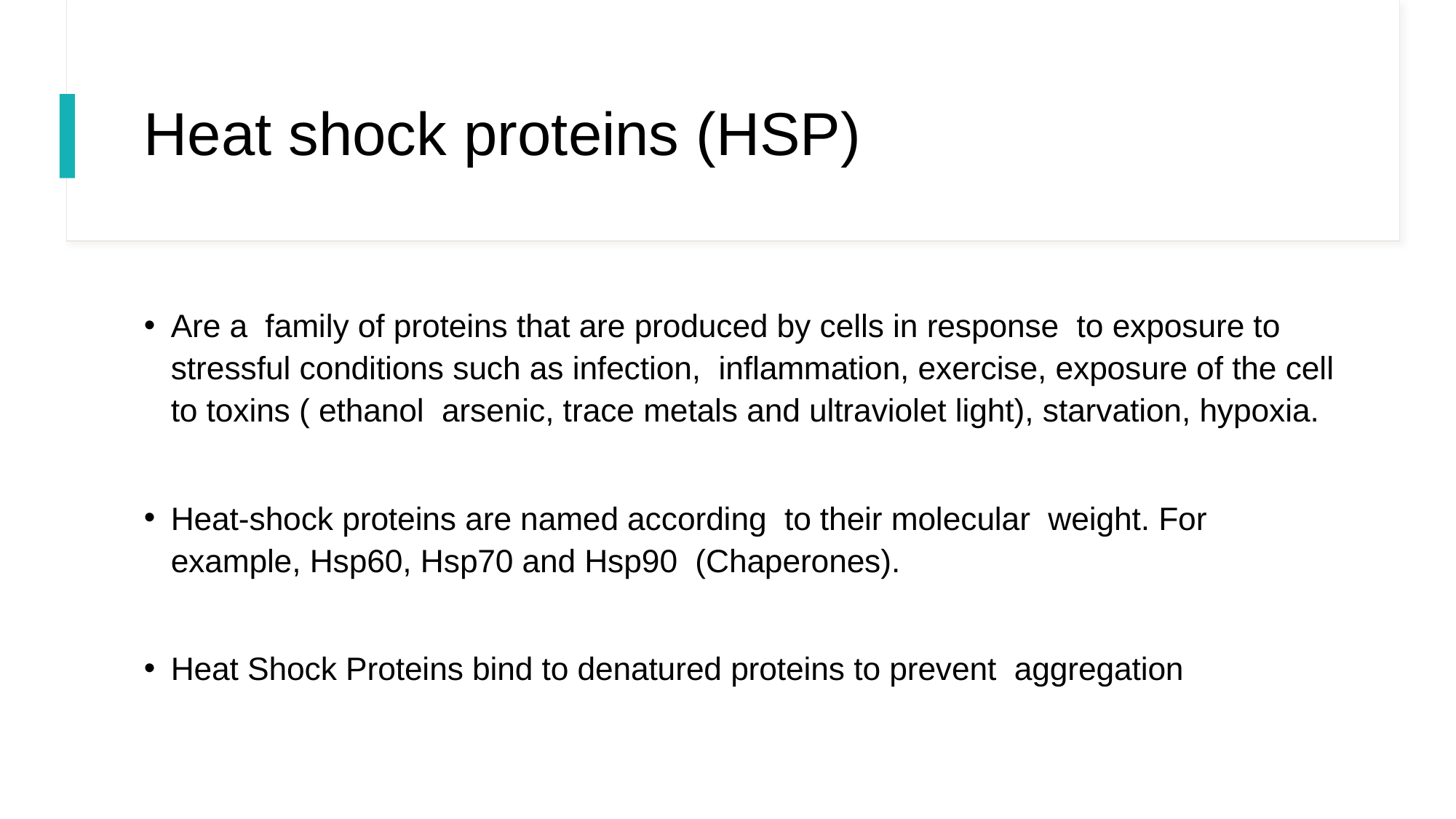

# Heat shock proteins (HSP)
Are a  family of proteins that are produced by cells in response  to exposure to stressful conditions such as infection,  inflammation, exercise, exposure of the cell to toxins ( ethanol  arsenic, trace metals and ultraviolet light), starvation, hypoxia.

Heat-shock proteins are named according  to their molecular  weight. For example, Hsp60, Hsp70 and Hsp90  (Chaperones).

Heat Shock Proteins bind to denatured proteins to prevent  aggregation